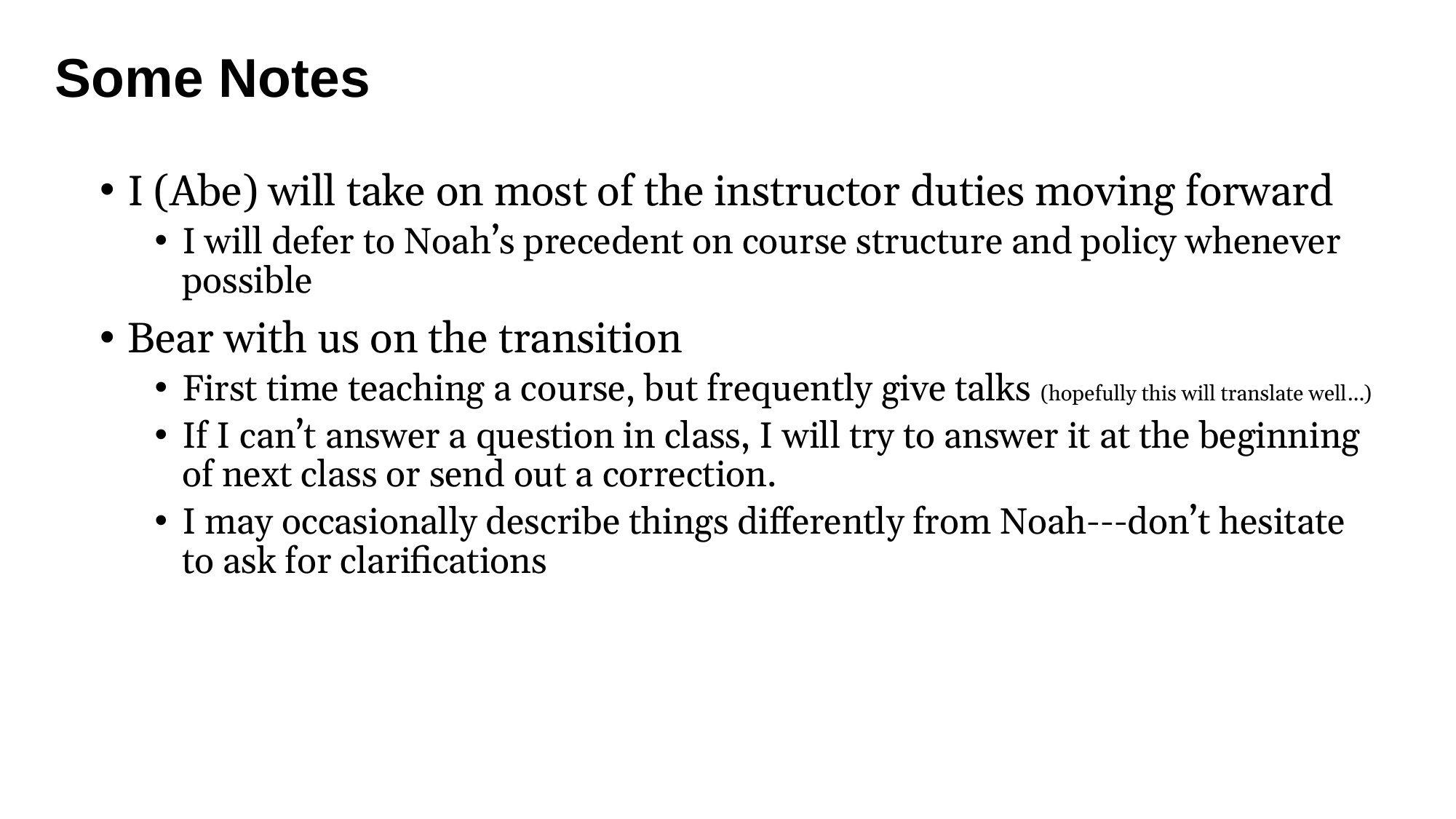

# Some Notes
I (Abe) will take on most of the instructor duties moving forward
I will defer to Noah’s precedent on course structure and policy whenever  possible
Bear with us on the transition
First time teaching a course, but frequently give talks (hopefully this will translate well…)
If I can’t answer a question in class, I will try to answer it at the beginning of next class or send out a correction.
I may occasionally describe things differently from Noah---don’t hesitate to ask for clarifications